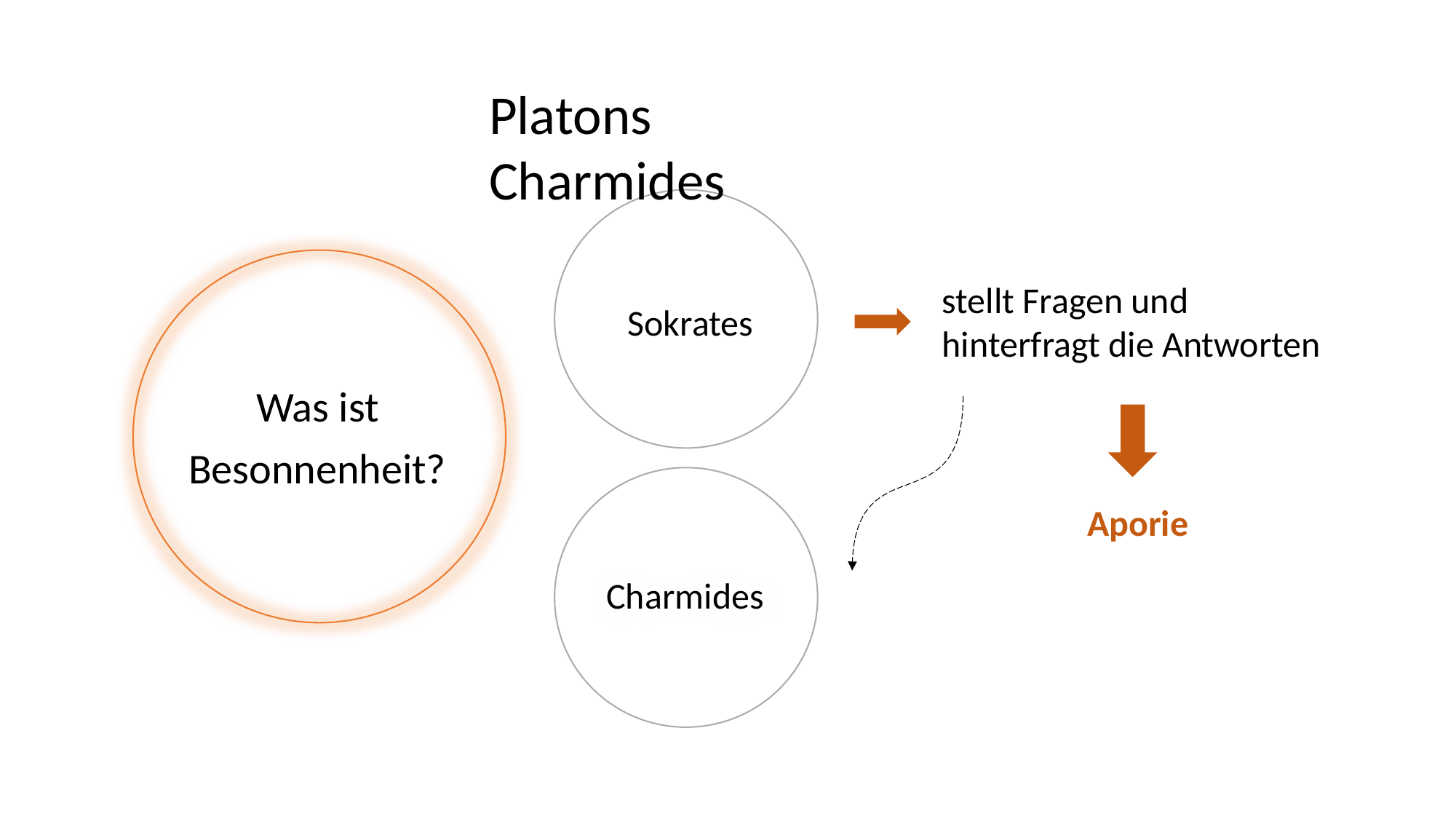

Platons Charmides

Sokrates

Was ist
Besonnenheit?
stellt Fragen und hinterfragt die Antworten

Aporie

Charmides